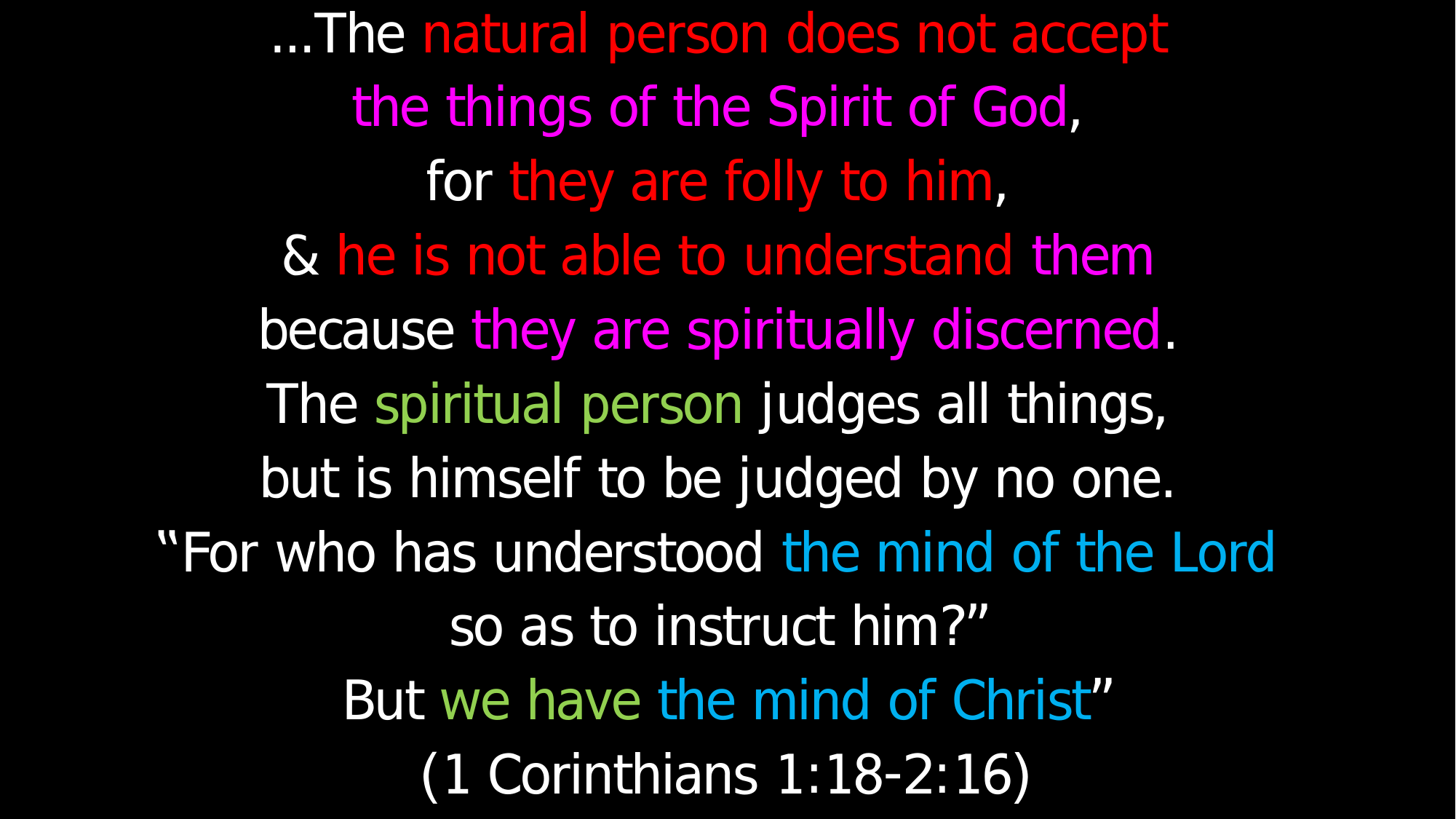

…The natural person does not accept
the things of the Spirit of God,
for they are folly to him,
& he is not able to understand them
because they are spiritually discerned.
The spiritual person judges all things,
but is himself to be judged by no one.
“For who has understood the mind of the Lord
so as to instruct him?”
But we have the mind of Christ”
(1 Corinthians 1:18-2:16)